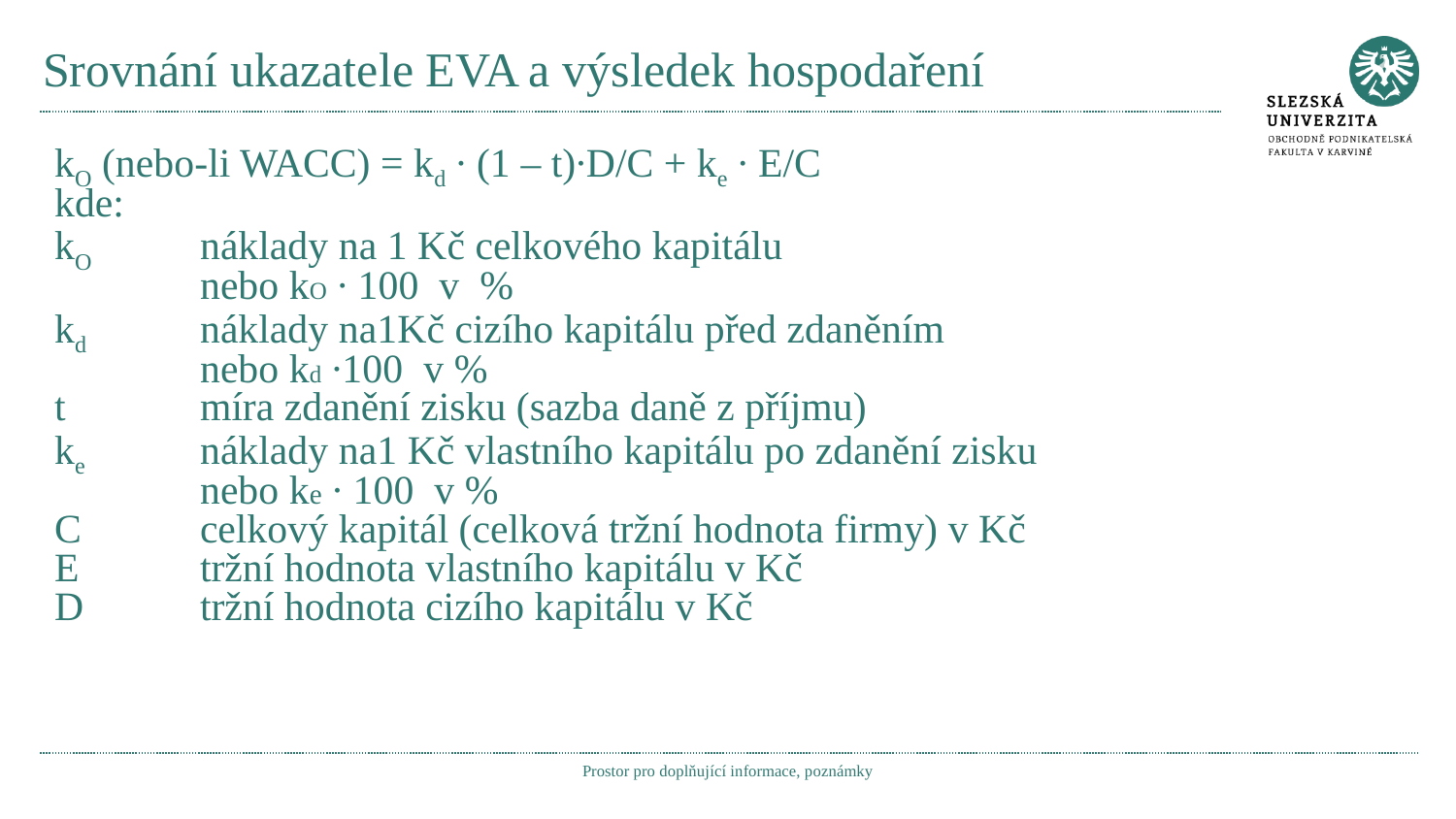

# Srovnání ukazatele EVA a výsledek hospodaření
kO (nebo-li WACC) = kd ∙ (1 – t)∙D/C + ke ∙ E/C
kde:
kO	náklady na 1 Kč celkového kapitálu
	nebo kO ∙ 100  v  %
kd	náklady na1Kč cizího kapitálu před zdaněním
	nebo kd ∙100  v %
t	míra zdanění zisku (sazba daně z příjmu)
ke	náklady na1 Kč vlastního kapitálu po zdanění zisku
	nebo ke ∙ 100  v %
C	celkový kapitál (celková tržní hodnota firmy) v Kč
E	tržní hodnota vlastního kapitálu v Kč
D	tržní hodnota cizího kapitálu v Kč
Prostor pro doplňující informace, poznámky